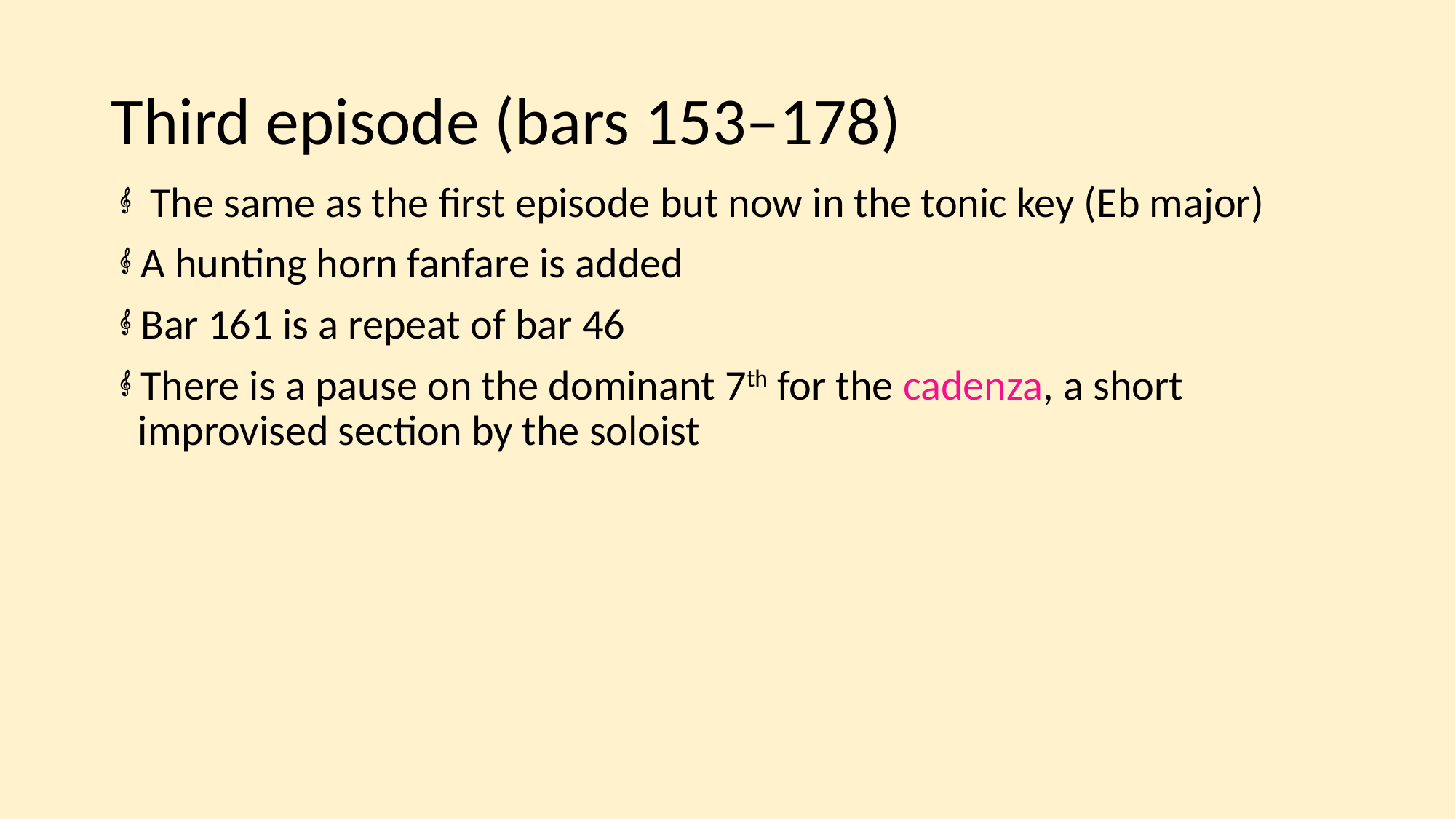

# Third episode (bars 153–178)
 The same as the first episode but now in the tonic key (Eb major)
A hunting horn fanfare is added
Bar 161 is a repeat of bar 46
There is a pause on the dominant 7th for the cadenza, a short improvised section by the soloist